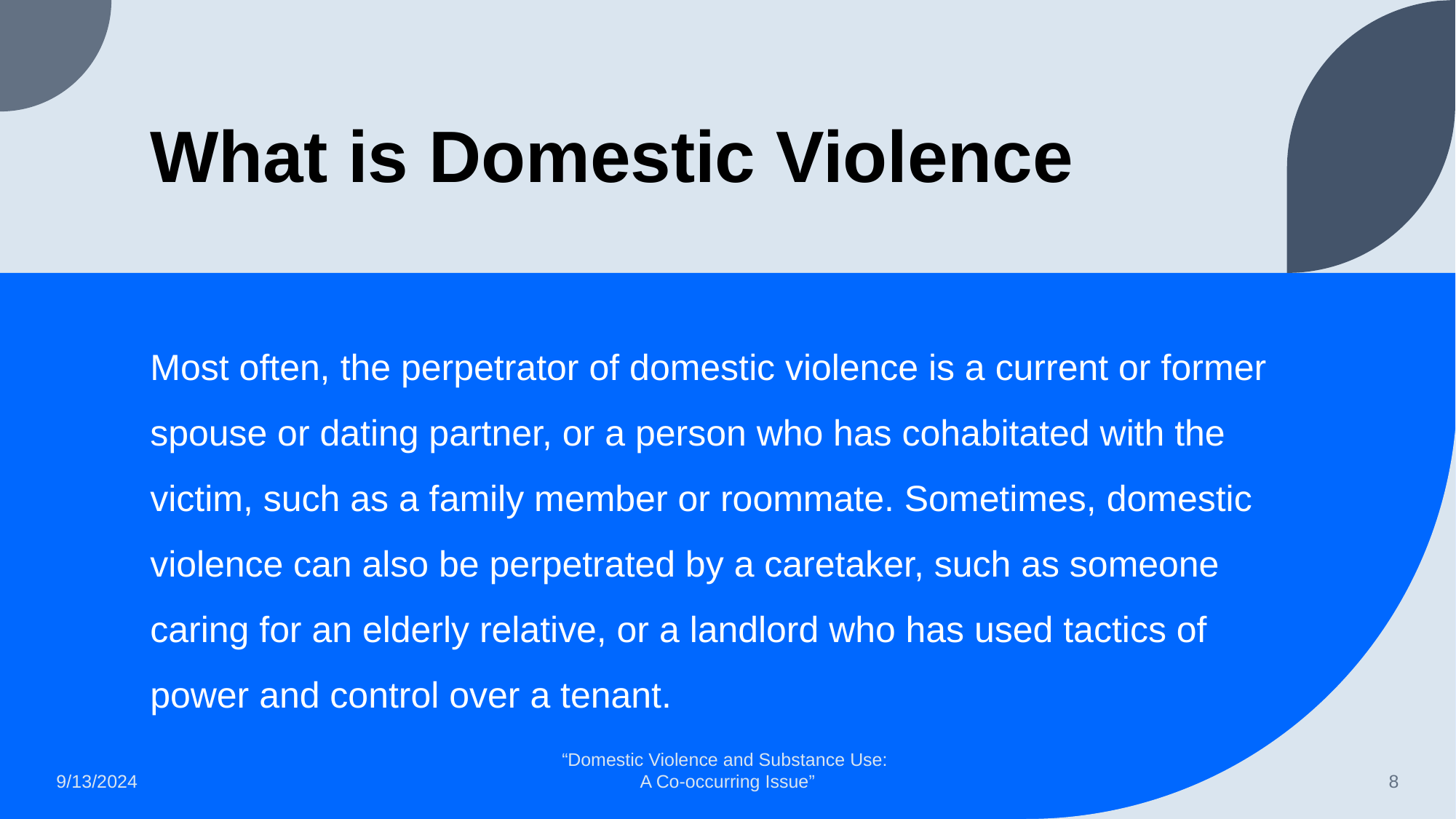

# What is Domestic Violence
Most often, the perpetrator of domestic violence is a current or former spouse or dating partner, or a person who has cohabitated with the victim, such as a family member or roommate. Sometimes, domestic violence can also be perpetrated by a caretaker, such as someone caring for an elderly relative, or a landlord who has used tactics of power and control over a tenant.
9/13/2024
“Domestic Violence and Substance Use:
A Co-occurring Issue”

8